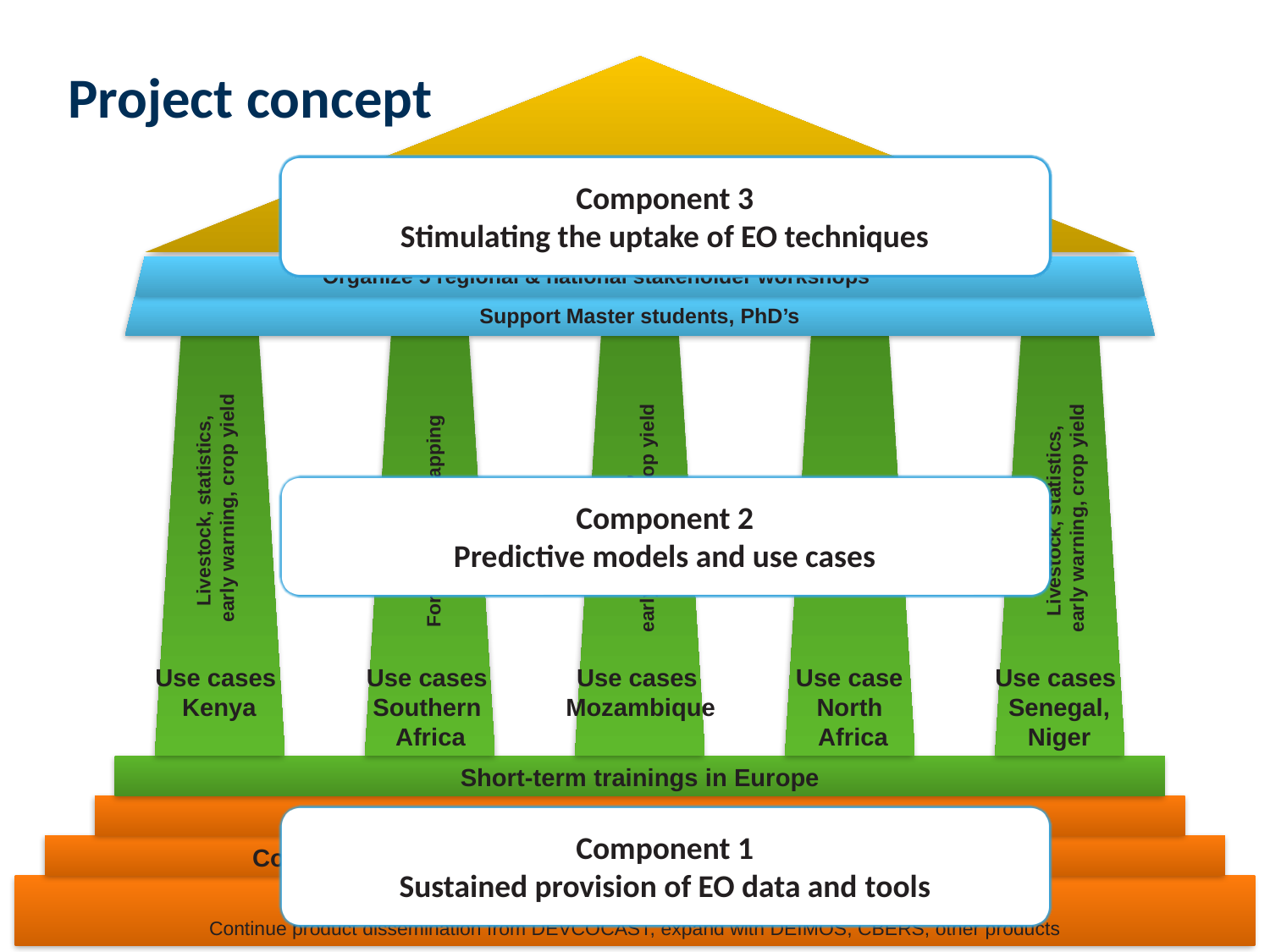

# Project concept
Community of practise
Engage Policy organizations
Component 3
Stimulating the uptake of EO techniques
Organize 5 regional & national stakeholder workshops
Support Master students, PhD’s

Livestock, statistics,
 early warning, crop yield
Statistics,
 early warning, crop yield
Livestock, statistics,
 early warning, crop yield
Irrigation
Forests & fire mapping
Use cases
Kenya
Use cases
Southern
Africa
Use cases
Mozambique
Use case
North
Africa
Use cases
Senegal,
Niger
Component 2
Predictive models and use cases
Short-term trainings in Europe
Integrate & further develop tools
Component 1
Sustained provision of EO data and tools
Conduct 2 GEONETCAST Workshops & develop training material
Operate LandHub, establish & operate help desk
Continue product dissemination from DEVCOCAST, expand with DEIMOS, CBERS, other products